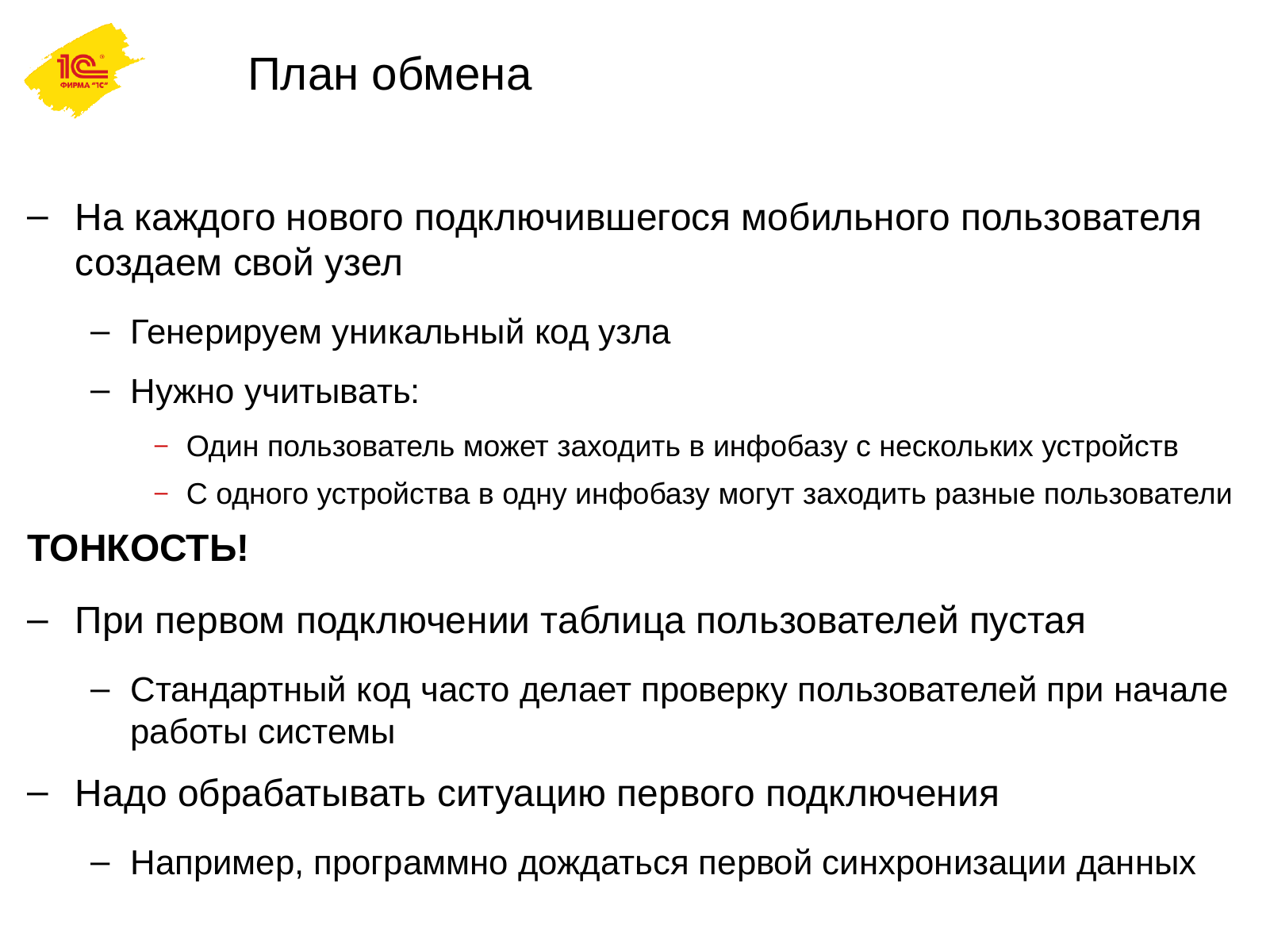

# План обмена
На каждого нового подключившегося мобильного пользователя создаем свой узел
Генерируем уникальный код узла
Нужно учитывать:
Один пользователь может заходить в инфобазу с нескольких устройств
С одного устройства в одну инфобазу могут заходить разные пользователи
ТОНКОСТЬ!
При первом подключении таблица пользователей пустая
Стандартный код часто делает проверку пользователей при начале работы системы
Надо обрабатывать ситуацию первого подключения
Например, программно дождаться первой синхронизации данных